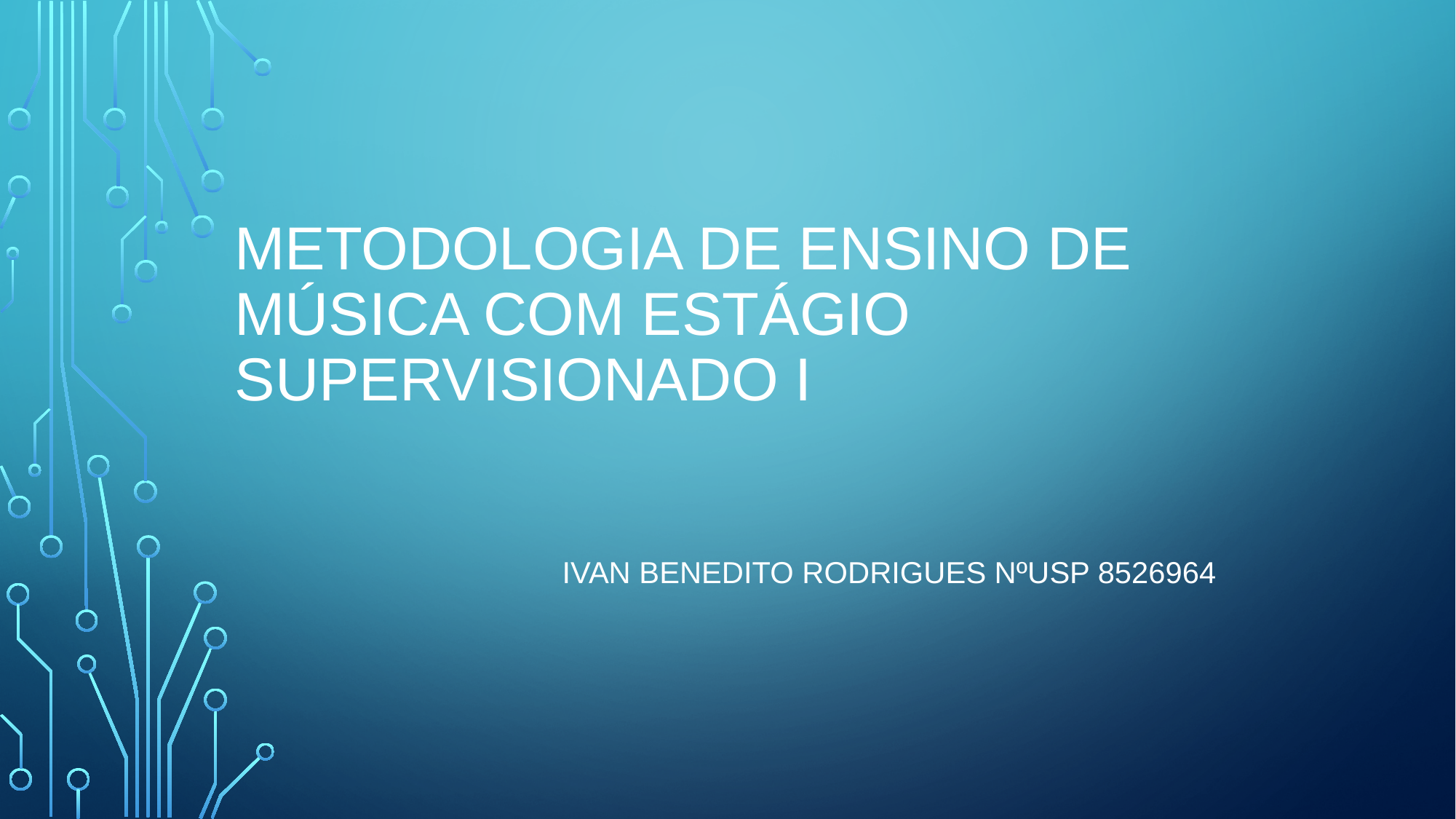

# METODOLOGIA DE ENSINO DE MÚSICA COM ESTÁGIO SUPERVISIONADO I

			IVAN BENEDITO RODRIGUES NºUSP 8526964